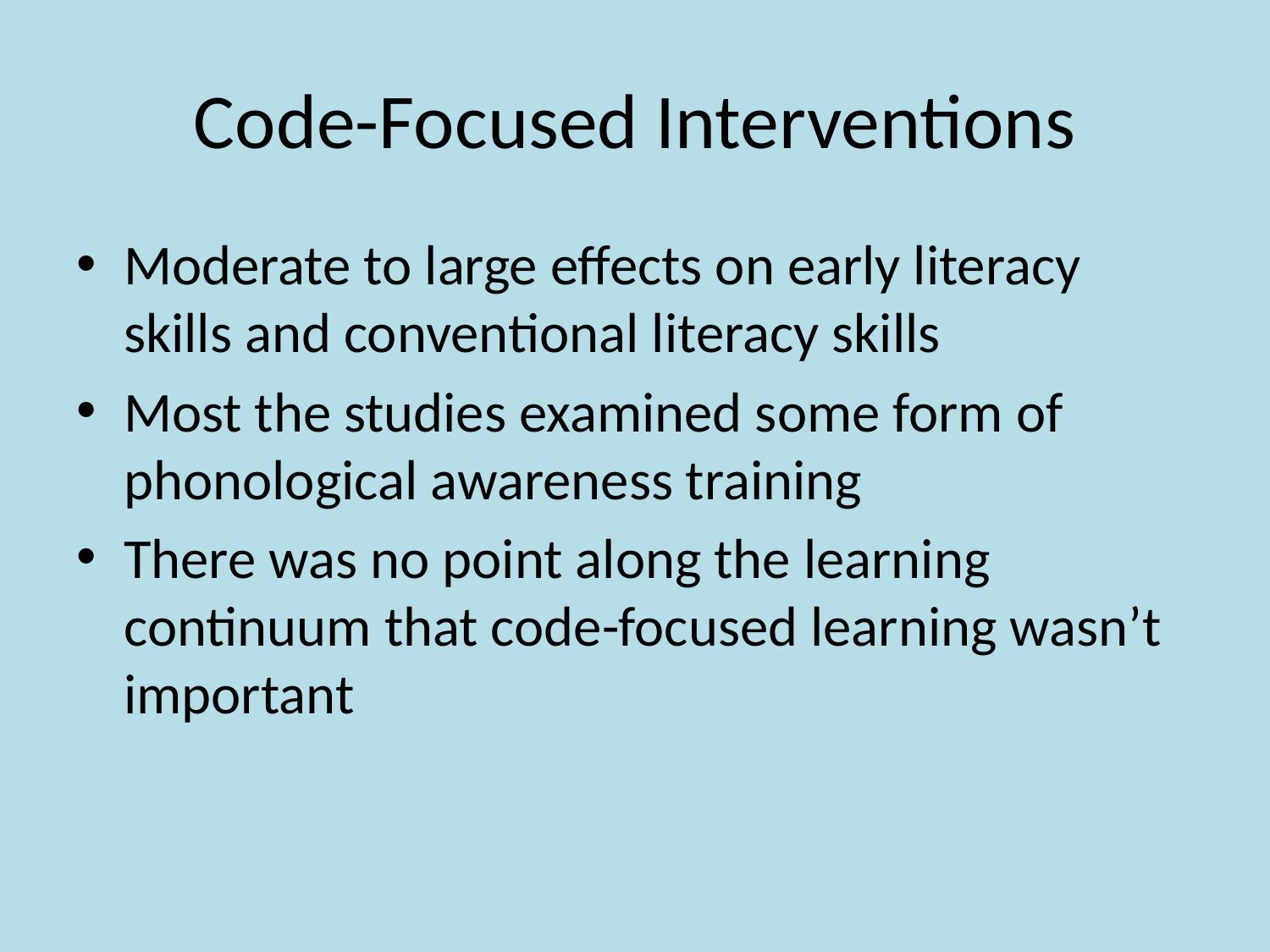

# Code-Focused Interventions
Moderate to large effects on early literacy skills and conventional literacy skills
Most the studies examined some form of phonological awareness training
There was no point along the learning continuum that code-focused learning wasn’t important